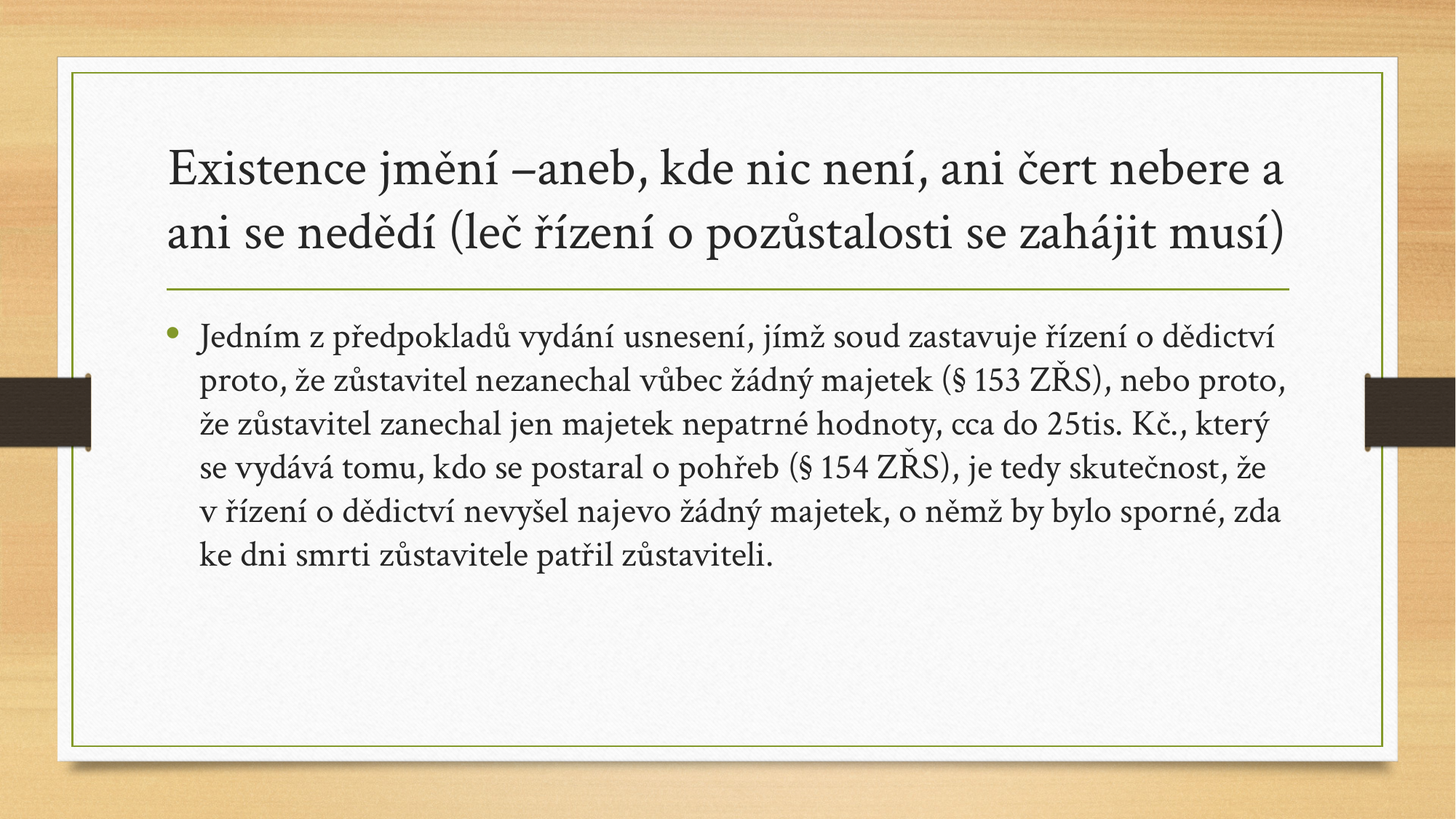

# Existence jmění –aneb, kde nic není, ani čert nebere a ani se nedědí (leč řízení o pozůstalosti se zahájit musí)
Jedním z předpokladů vydání usnesení, jímž soud zastavuje řízení o dědictví proto, že zůstavitel nezanechal vůbec žádný majetek (§ 153 ZŘS), nebo proto, že zůstavitel zanechal jen majetek nepatrné hodnoty, cca do 25tis. Kč., který se vydává tomu, kdo se postaral o pohřeb (§ 154 ZŘS), je tedy skutečnost, že v řízení o dědictví nevyšel najevo žádný majetek, o němž by bylo sporné, zda ke dni smrti zůstavitele patřil zůstaviteli.